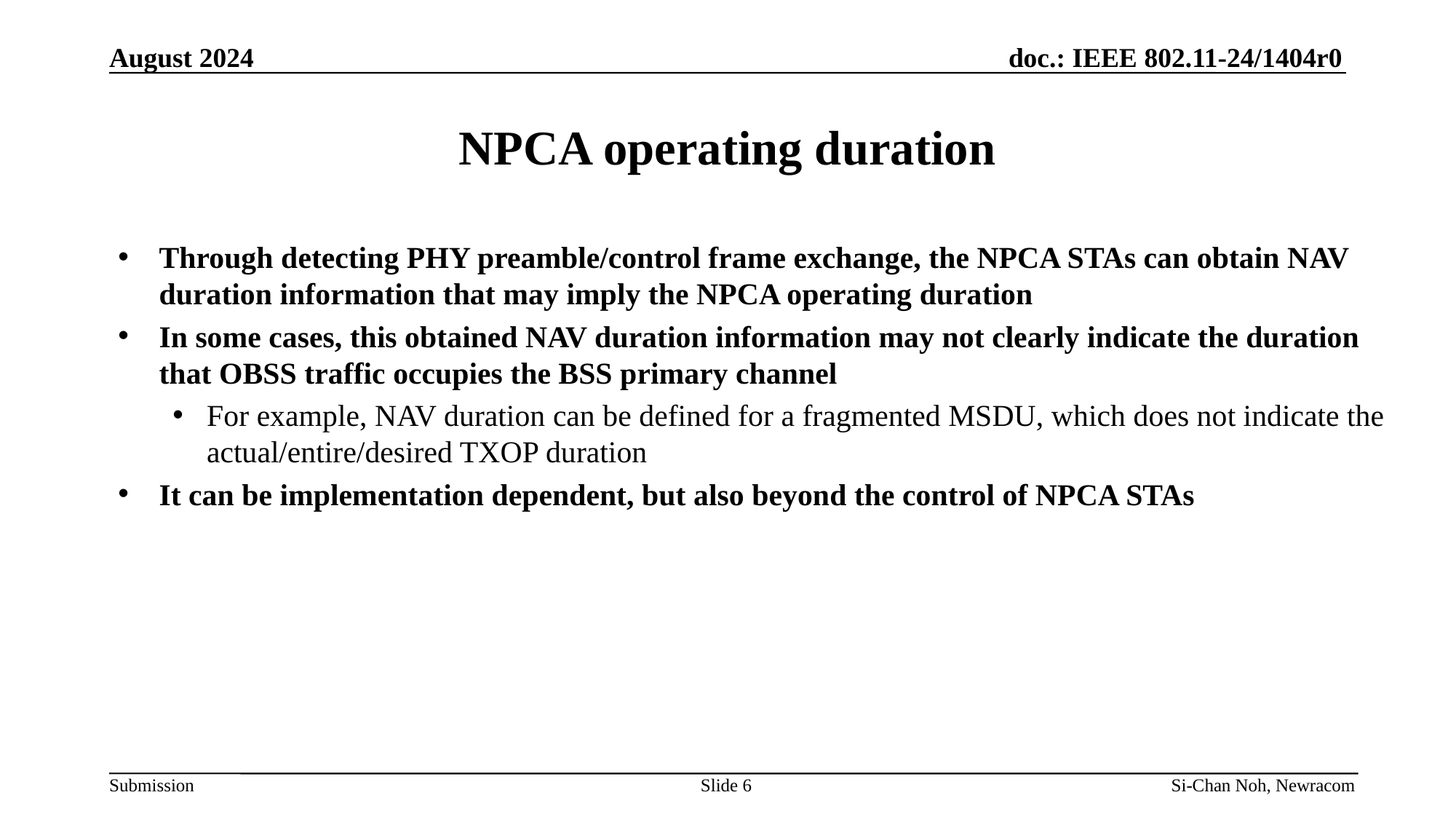

August 2024
# NPCA operating duration
Through detecting PHY preamble/control frame exchange, the NPCA STAs can obtain NAV duration information that may imply the NPCA operating duration
In some cases, this obtained NAV duration information may not clearly indicate the duration that OBSS traffic occupies the BSS primary channel
For example, NAV duration can be defined for a fragmented MSDU, which does not indicate the actual/entire/desired TXOP duration
It can be implementation dependent, but also beyond the control of NPCA STAs

Slide 6
Si-Chan Noh, Newracom